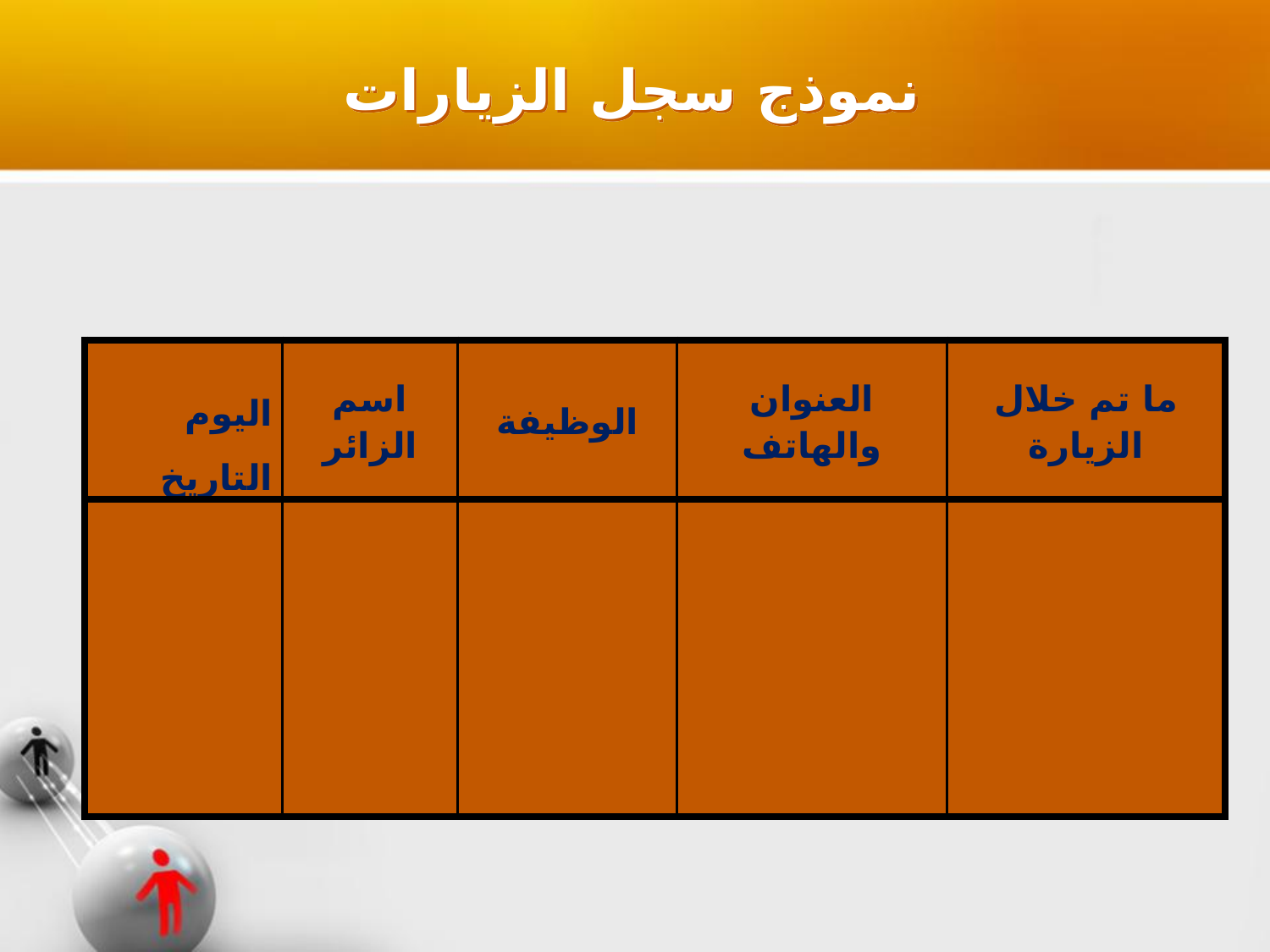

نموذج سجل الزيارات
| اليوم التاريخ | اسم الزائر | الوظيفة | العنوان والهاتف | ما تم خلال الزيارة |
| --- | --- | --- | --- | --- |
|  |  |  |  |  |